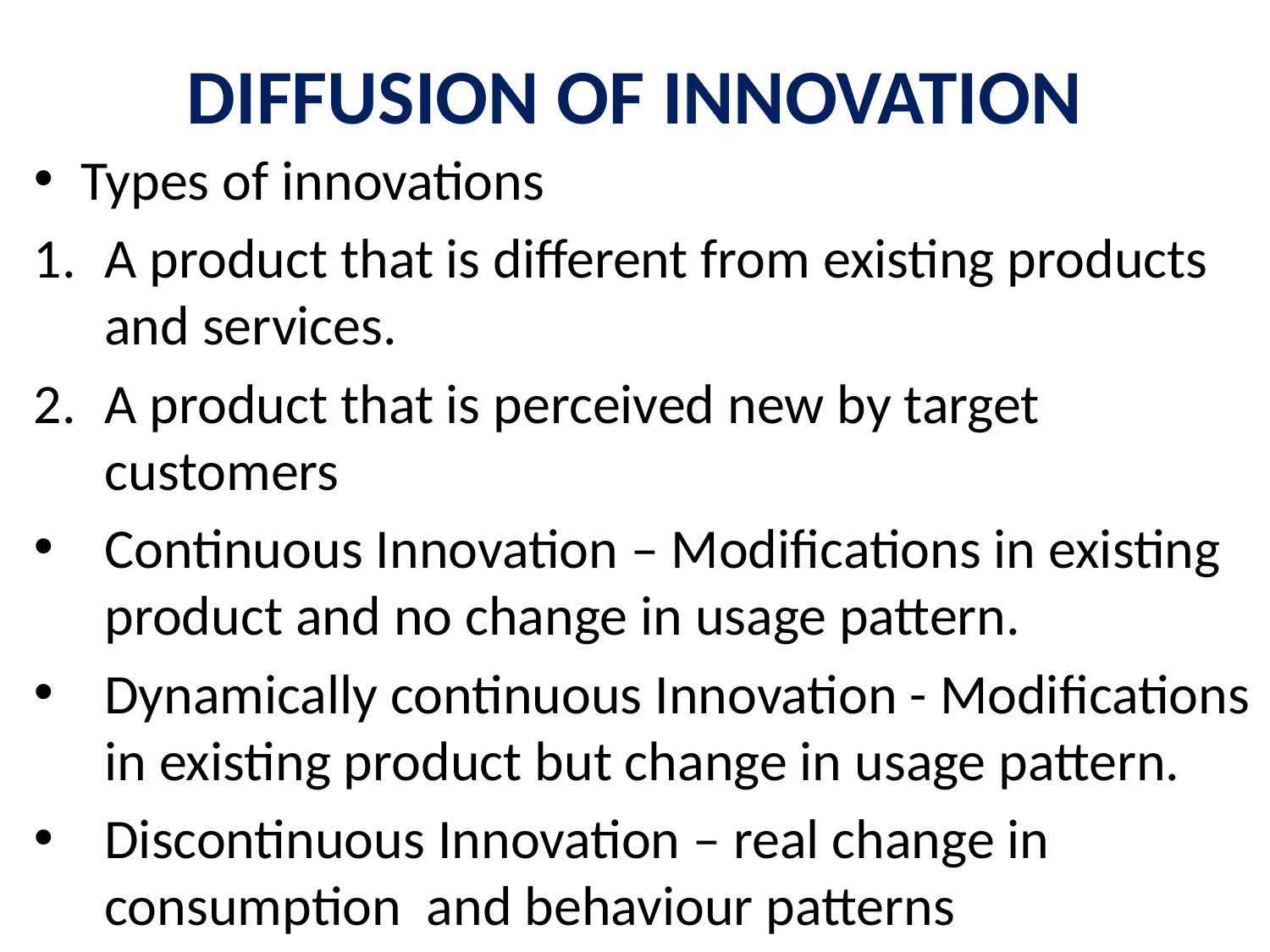

# DIFFUSION OF INNOVATION
Types of innovations
A product that is different from existing products and services.
A product that is perceived new by target  customers
Continuous Innovation – Modifications in existing product and no change in usage pattern.
Dynamically continuous Innovation - Modifications in existing product but change in usage pattern.
Discontinuous Innovation – real change in consumption  and behaviour patterns